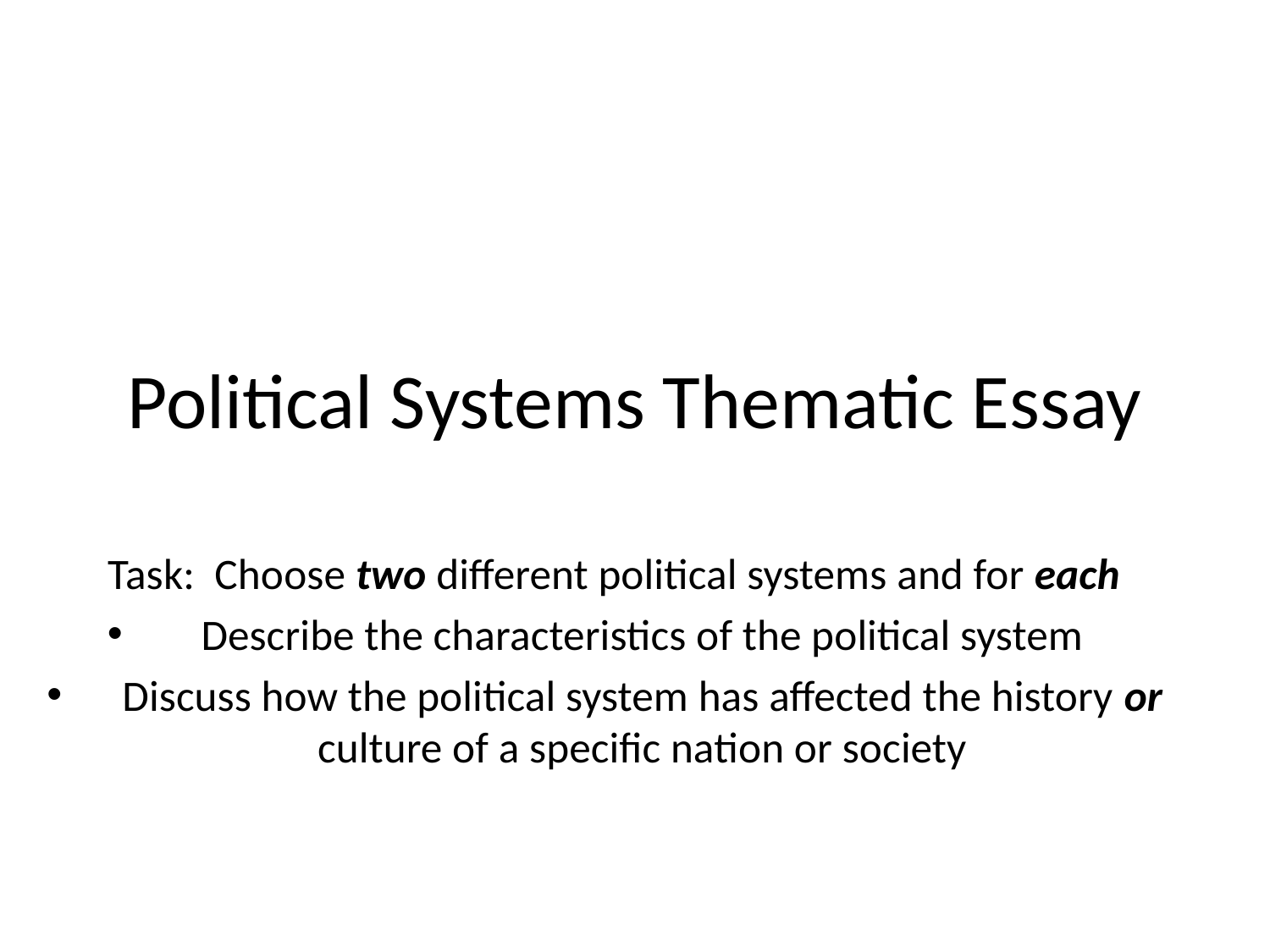

# Political Systems Thematic Essay
Task:  Choose two different political systems and for each
Describe the characteristics of the political system
Discuss how the political system has affected the history or culture of a specific nation or society